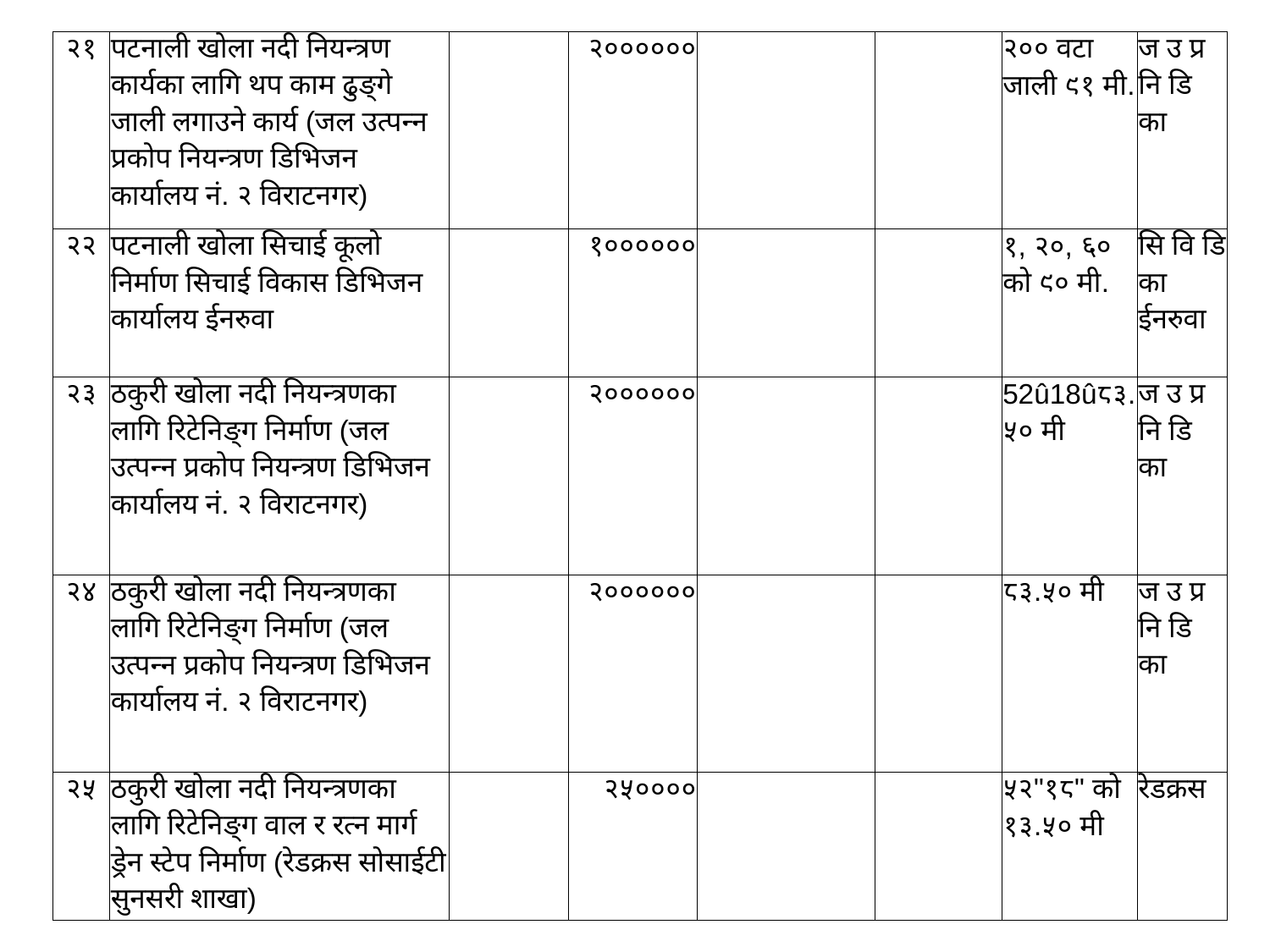

| २१ | पटनाली खोला नदी नियन्त्रण कार्यका लागि थप काम ढुङ्गे जाली लगाउने कार्य (जल उत्पन्न प्रकोप नियन्त्रण डिभिजन कार्यालय नं. २ विराटनगर) |  | २०००००० |  |  | २०० वटा जाली ९१ मी. | ज उ प्र नि डि का |
| --- | --- | --- | --- | --- | --- | --- | --- |
| २२ | पटनाली खोला सिचाई कूलो निर्माण सिचाई विकास डिभिजन कार्यालय ईनरुवा |  | १०००००० |  |  | १, २०, ६० को ९० मी. | सि वि डि का ईनरुवा |
| २३ | ठकुरी खोला नदी नियन्त्रणका लागि रिटेनिङ्ग निर्माण (जल उत्पन्न प्रकोप नियन्त्रण डिभिजन कार्यालय नं. २ विराटनगर) |  | २०००००० |  |  | 52û18û८३.५० मी | ज उ प्र नि डि का |
| २४ | ठकुरी खोला नदी नियन्त्रणका लागि रिटेनिङ्ग निर्माण (जल उत्पन्न प्रकोप नियन्त्रण डिभिजन कार्यालय नं. २ विराटनगर) |  | २०००००० |  |  | ८३.५० मी | ज उ प्र नि डि का |
| २५ | ठकुरी खोला नदी नियन्त्रणका लागि रिटेनिङ्ग वाल र रत्‍न मार्ग ड्रेन स्टेप निर्माण (रेडक्रस सोसाईटी सुनसरी शाखा) |  | २५०००० |  |  | ५२"१८" को १३.५० मी | रेडक्रस |